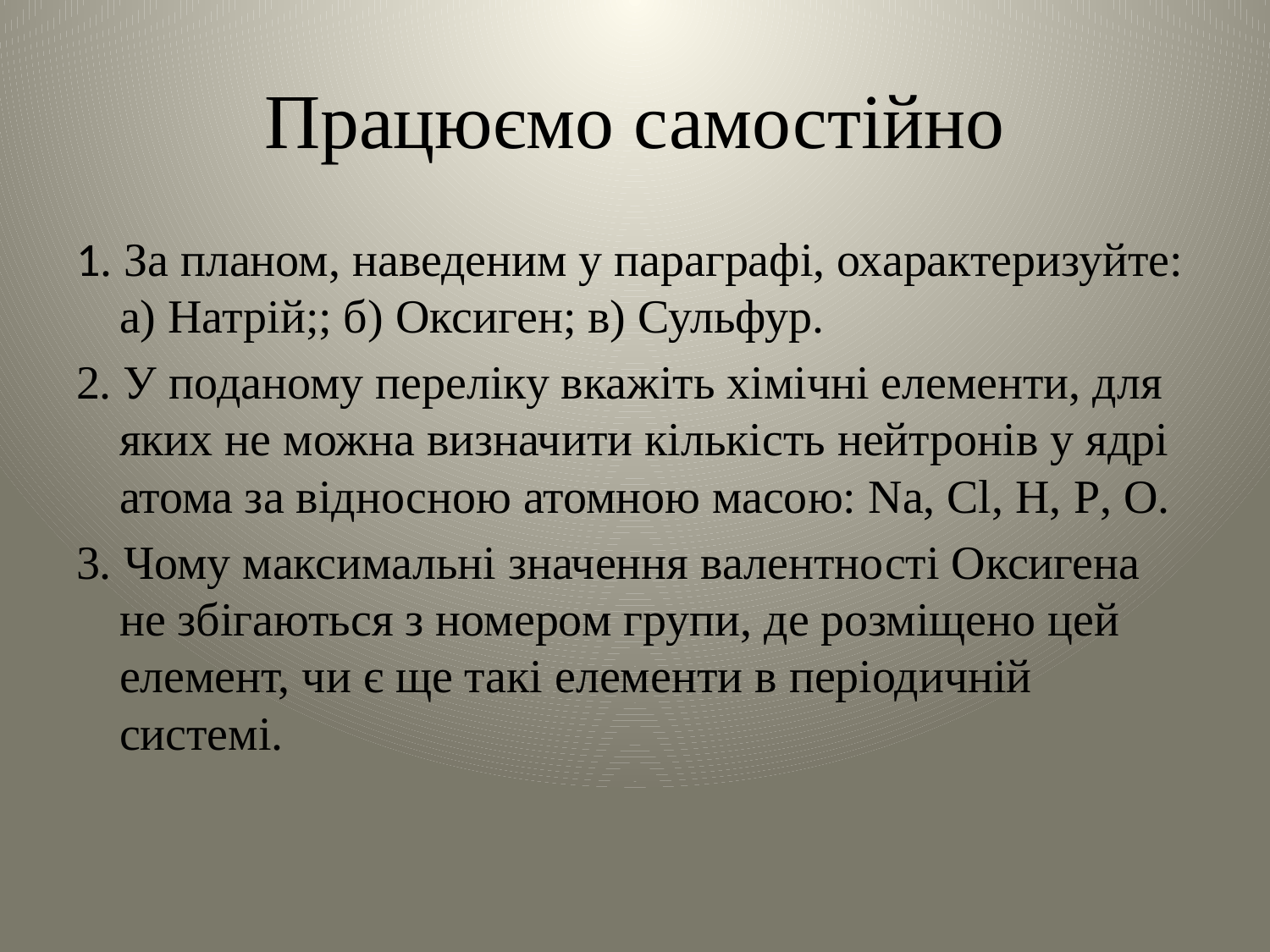

# Працюємо самостійно
1. За планом, наведеним у параграфі, охарактеризуйте: а) Натрій;; б) Оксиген; в) Сульфур.
2. У поданому переліку вкажіть хімічні елементи, для яких не можна визначити кількість нейтронів у ядрі атома за відносною атомною масою: Na, Cl, H, Р, О.
3. Чому максимальні значення валентності Оксигена не збігаються з номером групи, де розміщено цей елемент, чи є ще такі елементи в періодичній системі.